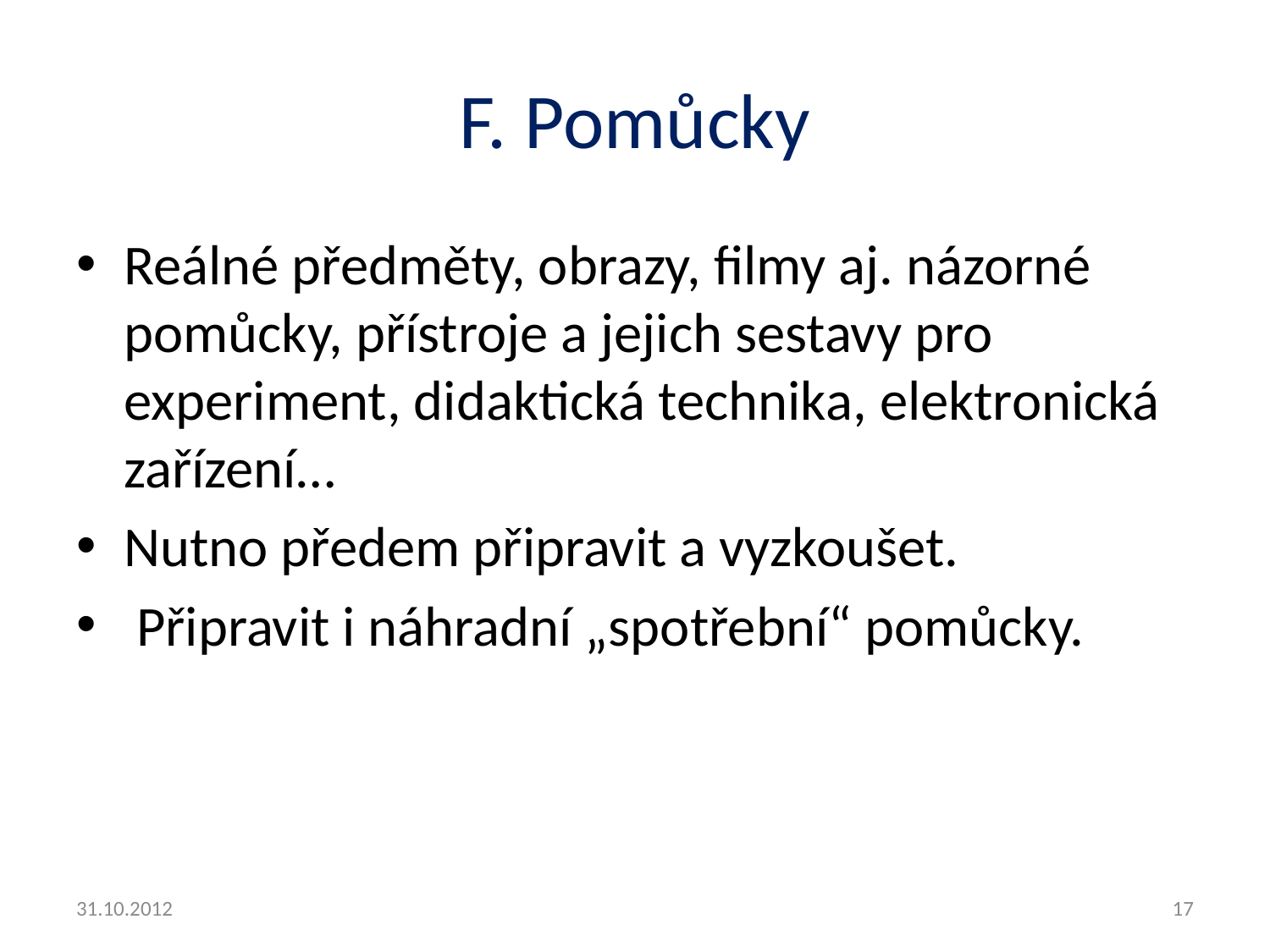

# F. Pomůcky
Reálné předměty, obrazy, filmy aj. názorné pomůcky, přístroje a jejich sestavy pro experiment, didaktická technika, elektronická zařízení…
Nutno předem připravit a vyzkoušet.
 Připravit i náhradní „spotřební“ pomůcky.
31.10.2012
17